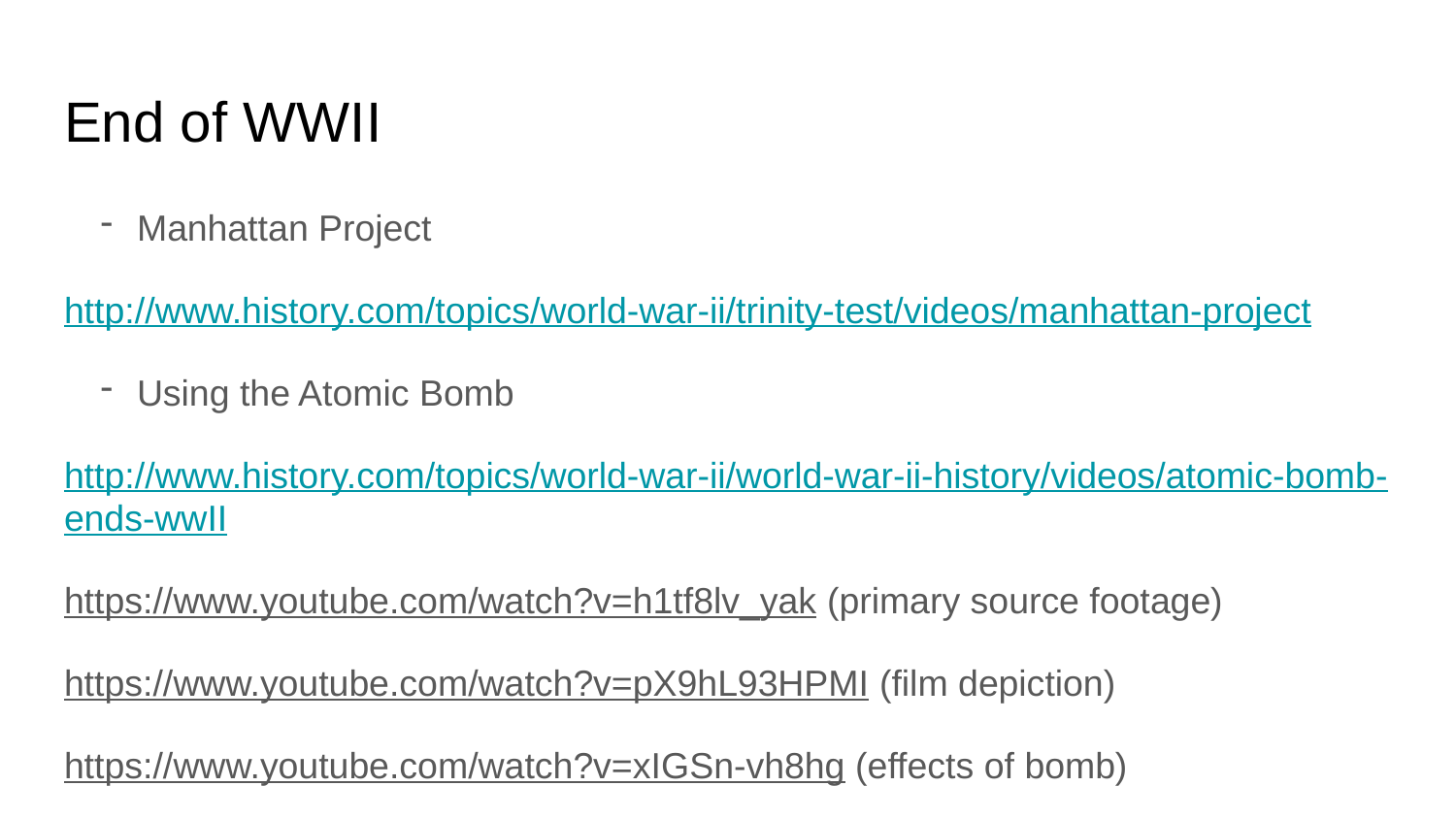

# End of WWII
Manhattan Project
http://www.history.com/topics/world-war-ii/trinity-test/videos/manhattan-project
Using the Atomic Bomb
http://www.history.com/topics/world-war-ii/world-war-ii-history/videos/atomic-bomb-ends-wwII
https://www.youtube.com/watch?v=h1tf8lv_yak (primary source footage)
https://www.youtube.com/watch?v=pX9hL93HPMI (film depiction)
https://www.youtube.com/watch?v=xIGSn-vh8hg (effects of bomb)